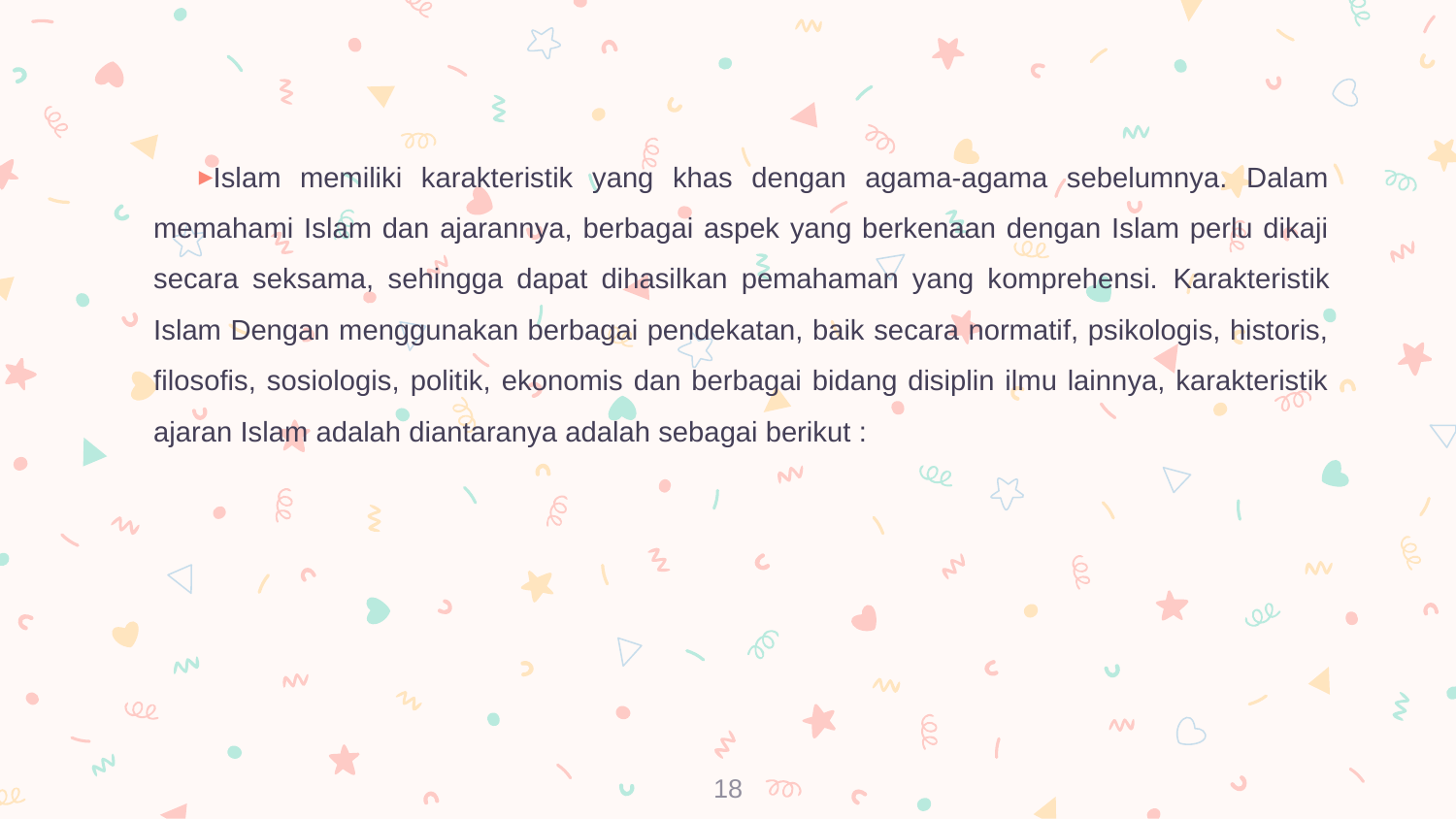

Islam memiliki karakteristik yang khas dengan agama-agama sebelumnya. Dalam memahami Islam dan ajarannya, berbagai aspek yang berkenaan dengan Islam perlu dikaji secara seksama, sehingga dapat dihasilkan pemahaman yang komprehensi. Karakteristik Islam Dengan menggunakan berbagai pendekatan, baik secara normatif, psikologis, historis, filosofis, sosiologis, politik, ekonomis dan berbagai bidang disiplin ilmu lainnya, karakteristik ajaran Islam adalah diantaranya adalah sebagai berikut :
18